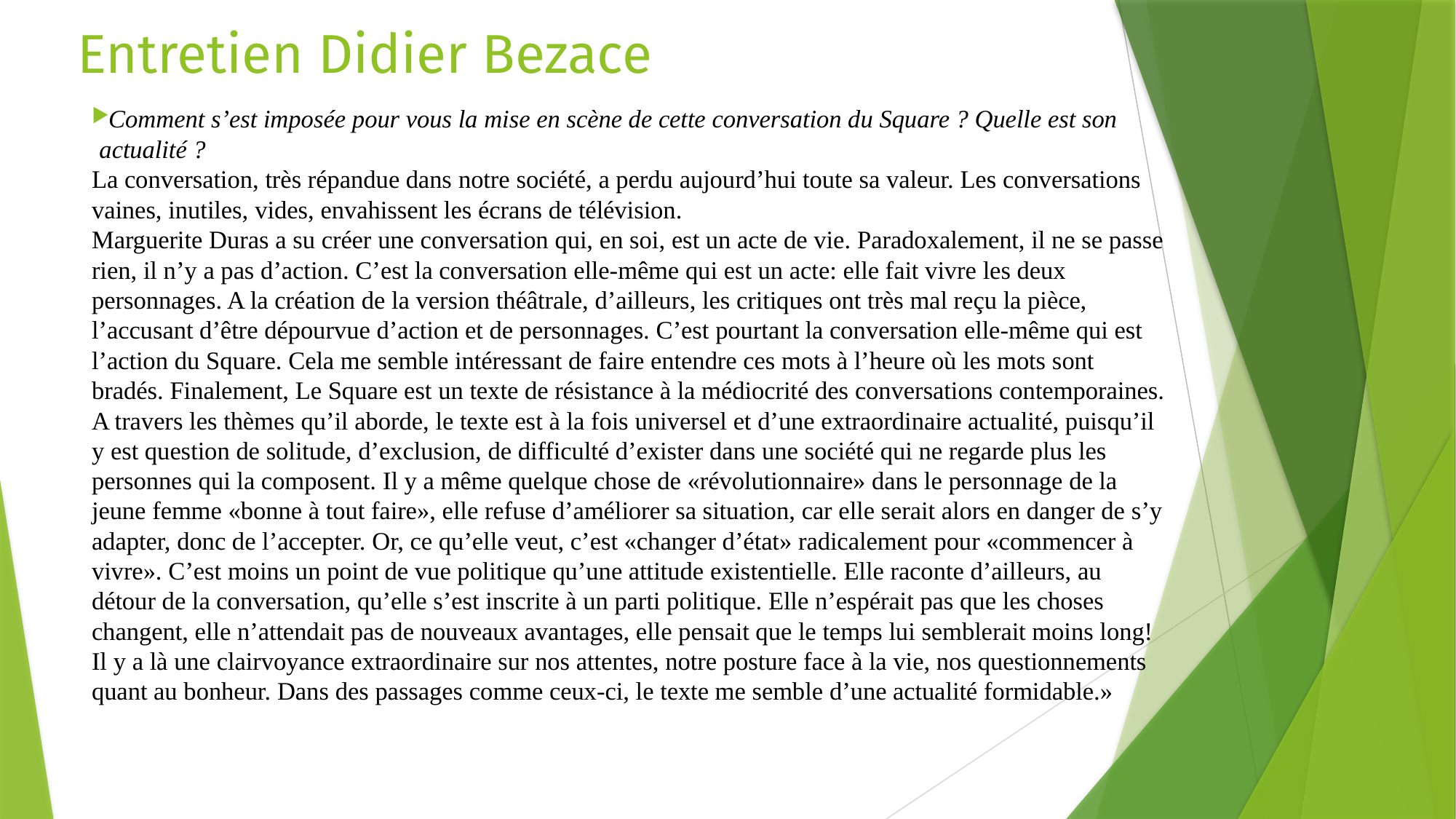

# Entretien Didier Bezace
Comment s’est imposée pour vous la mise en scène de cette conversation du Square ? Quelle est son actualité ?
La conversation, très répandue dans notre société, a perdu aujourd’hui toute sa valeur. Les conversations vaines, inutiles, vides, envahissent les écrans de télévision.
Marguerite Duras a su créer une conversation qui, en soi, est un acte de vie. Paradoxalement, il ne se passe rien, il n’y a pas d’action. C’est la conversation elle-même qui est un acte: elle fait vivre les deux personnages. A la création de la version théâtrale, d’ailleurs, les critiques ont très mal reçu la pièce, l’accusant d’être dépourvue d’action et de personnages. C’est pourtant la conversation elle-même qui est l’action du Square. Cela me semble intéressant de faire entendre ces mots à l’heure où les mots sont bradés. Finalement, Le Square est un texte de résistance à la médiocrité des conversations contemporaines. A travers les thèmes qu’il aborde, le texte est à la fois universel et d’une extraordinaire actualité, puisqu’il y est question de solitude, d’exclusion, de difficulté d’exister dans une société qui ne regarde plus les personnes qui la composent. Il y a même quelque chose de «révolutionnaire» dans le personnage de la jeune femme «bonne à tout faire», elle refuse d’améliorer sa situation, car elle serait alors en danger de s’y adapter, donc de l’accepter. Or, ce qu’elle veut, c’est «changer d’état» radicalement pour «commencer à vivre». C’est moins un point de vue politique qu’une attitude existentielle. Elle raconte d’ailleurs, au détour de la conversation, qu’elle s’est inscrite à un parti politique. Elle n’espérait pas que les choses changent, elle n’attendait pas de nouveaux avantages, elle pensait que le temps lui semblerait moins long! Il y a là une clairvoyance extraordinaire sur nos attentes, notre posture face à la vie, nos questionnements quant au bonheur. Dans des passages comme ceux-ci, le texte me semble d’une actualité formidable.»